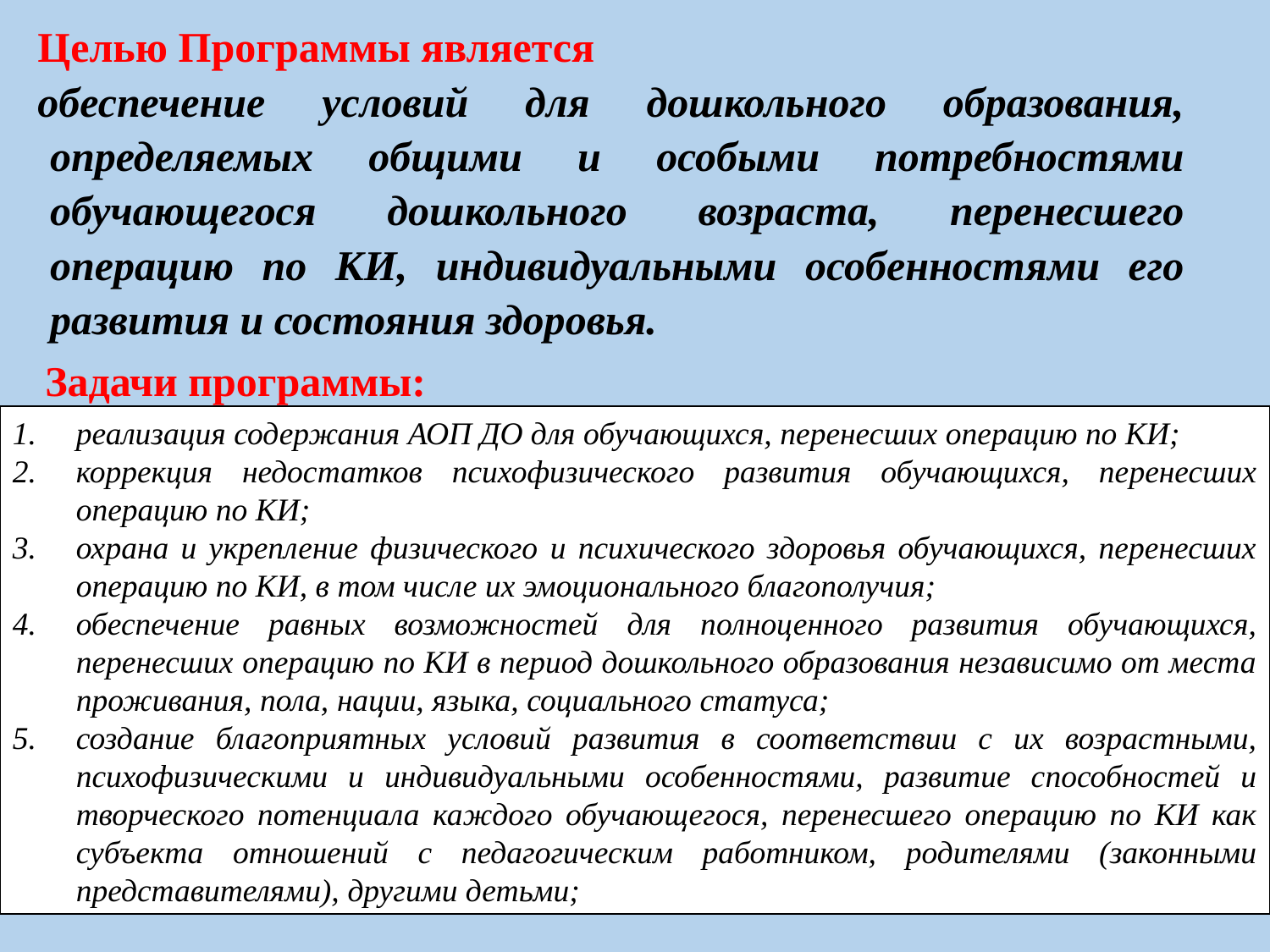

Целью Программы является
обеспечение условий для дошкольного образования, определяемых общими и особыми потребностями обучающегося дошкольного возраста, перенесшего операцию по КИ, индивидуальными особенностями его развития и состояния здоровья.
Задачи программы:
реализация содержания АОП ДО для обучающихся, перенесших операцию по КИ;
коррекция недостатков психофизического развития обучающихся, перенесших операцию по КИ;
охрана и укрепление физического и психического здоровья обучающихся, перенесших операцию по КИ, в том числе их эмоционального благополучия;
обеспечение равных возможностей для полноценного развития обучающихся, перенесших операцию по КИ в период дошкольного образования независимо от места проживания, пола, нации, языка, социального статуса;
создание благоприятных условий развития в соответствии с их возрастными, психофизическими и индивидуальными особенностями, развитие способностей и творческого потенциала каждого обучающегося, перенесшего операцию по КИ как субъекта отношений с педагогическим работником, родителями (законными представителями), другими детьми;